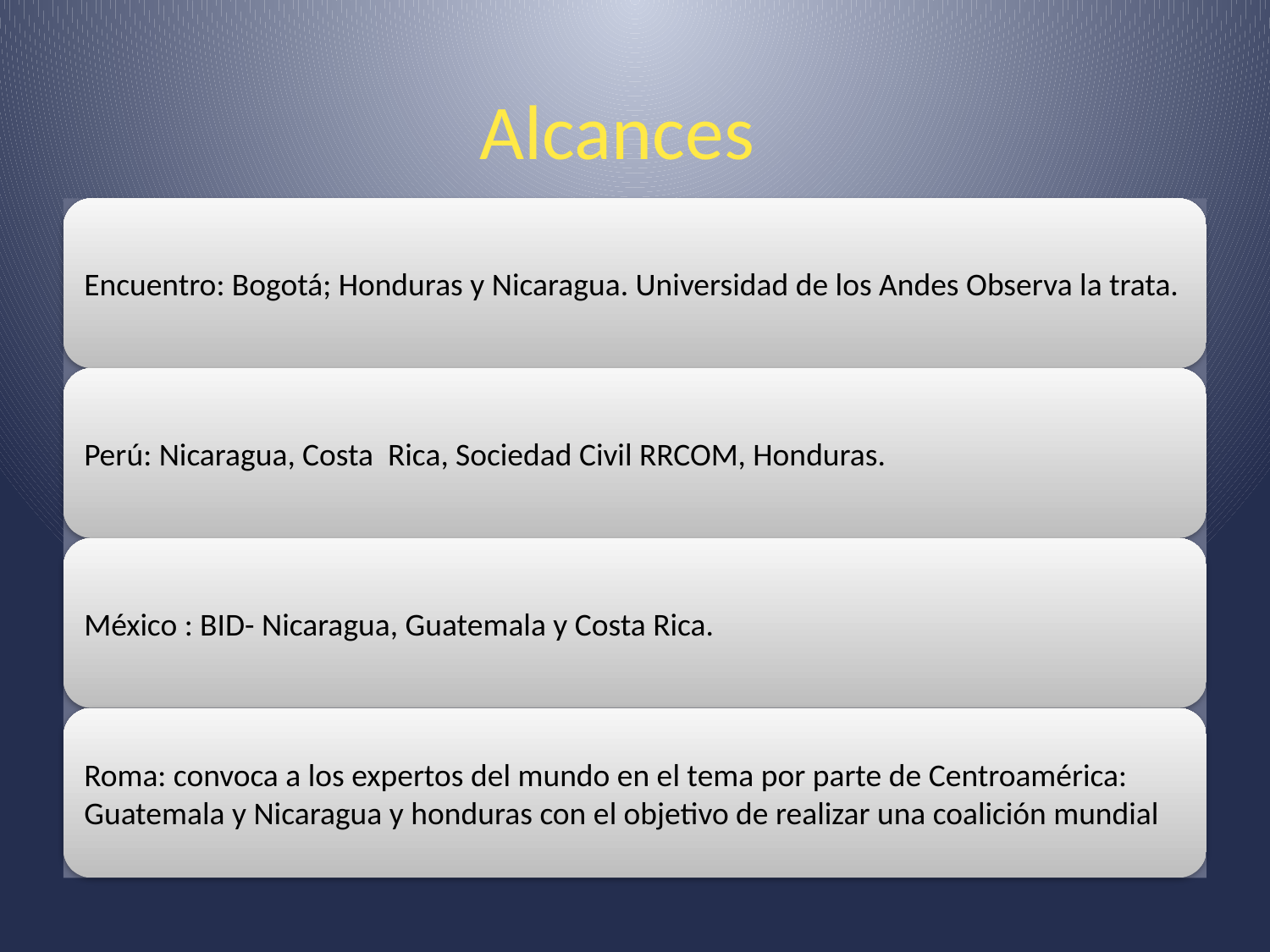

# Alcances
Encuentro: Bogotá; Honduras y Nicaragua. Universidad de los Andes Observa la trata.
México : BID- Nicaragua, Guatemala y Costa Rica.
Perú: Nicaragua, Costa  Rica, Sociedad Civil RRCOM, Honduras.
Roma: convoca a los expertos del mundo en el tema por parte de Centroamérica: Guatemala y Nicaragua y honduras con el objetivo de realizar una coalición mundial